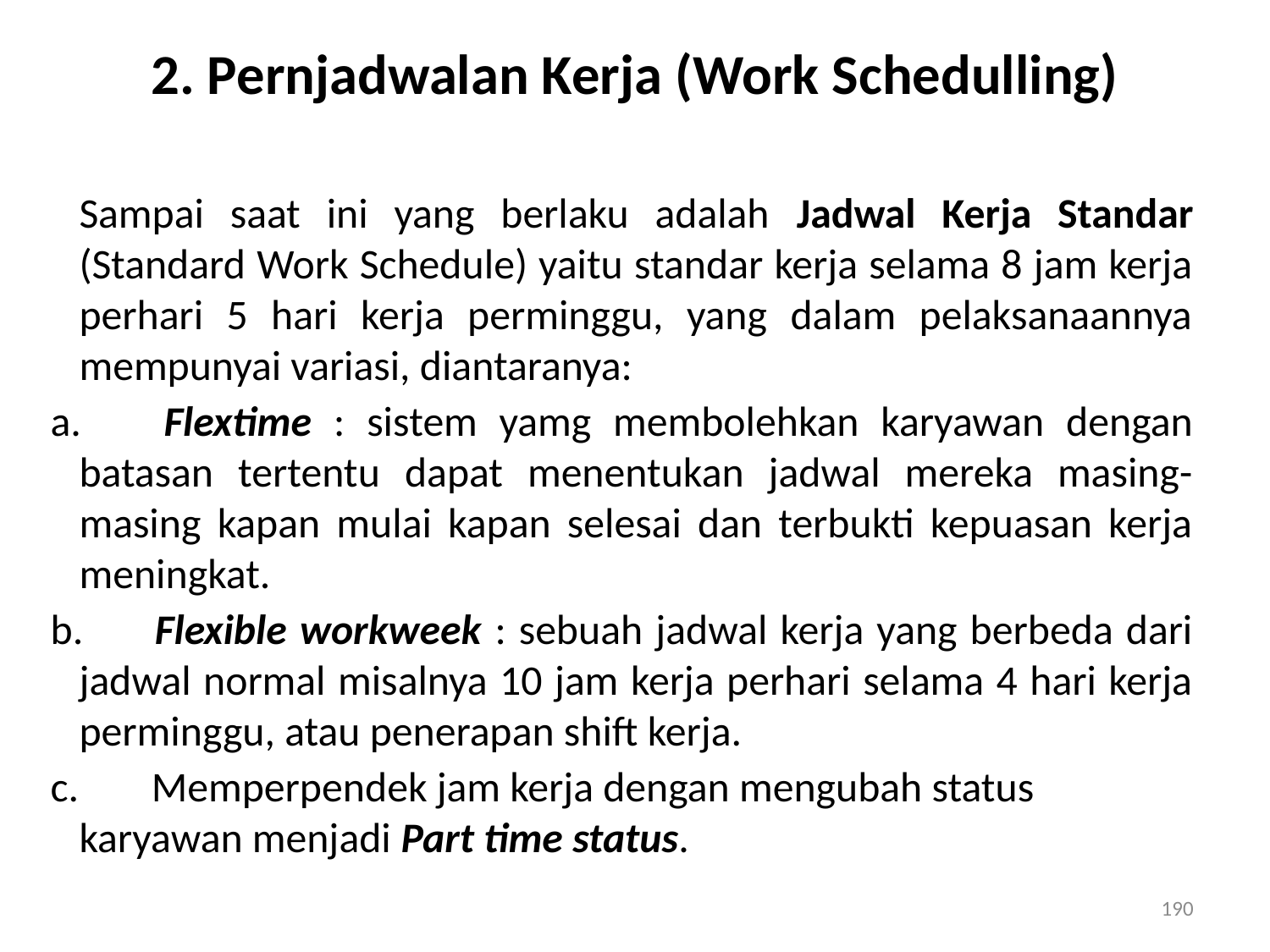

# 2. Pernjadwalan Kerja (Work Schedulling)
	Sampai saat ini yang berlaku adalah Jadwal Kerja Standar (Standard Work Schedule) yaitu standar kerja selama 8 jam kerja perhari 5 hari kerja perminggu, yang dalam pelaksanaannya mempunyai variasi, diantaranya:
a. 	Flextime : sistem yamg membolehkan karyawan dengan batasan tertentu dapat menentukan jadwal mereka masing-masing kapan mulai kapan selesai dan terbukti kepuasan kerja meningkat.
b. 	Flexible workweek : sebuah jadwal kerja yang berbeda dari jadwal normal misalnya 10 jam kerja perhari selama 4 hari kerja perminggu, atau penerapan shift kerja.
c. 	Memperpendek jam kerja dengan mengubah status karyawan menjadi Part time status.

190